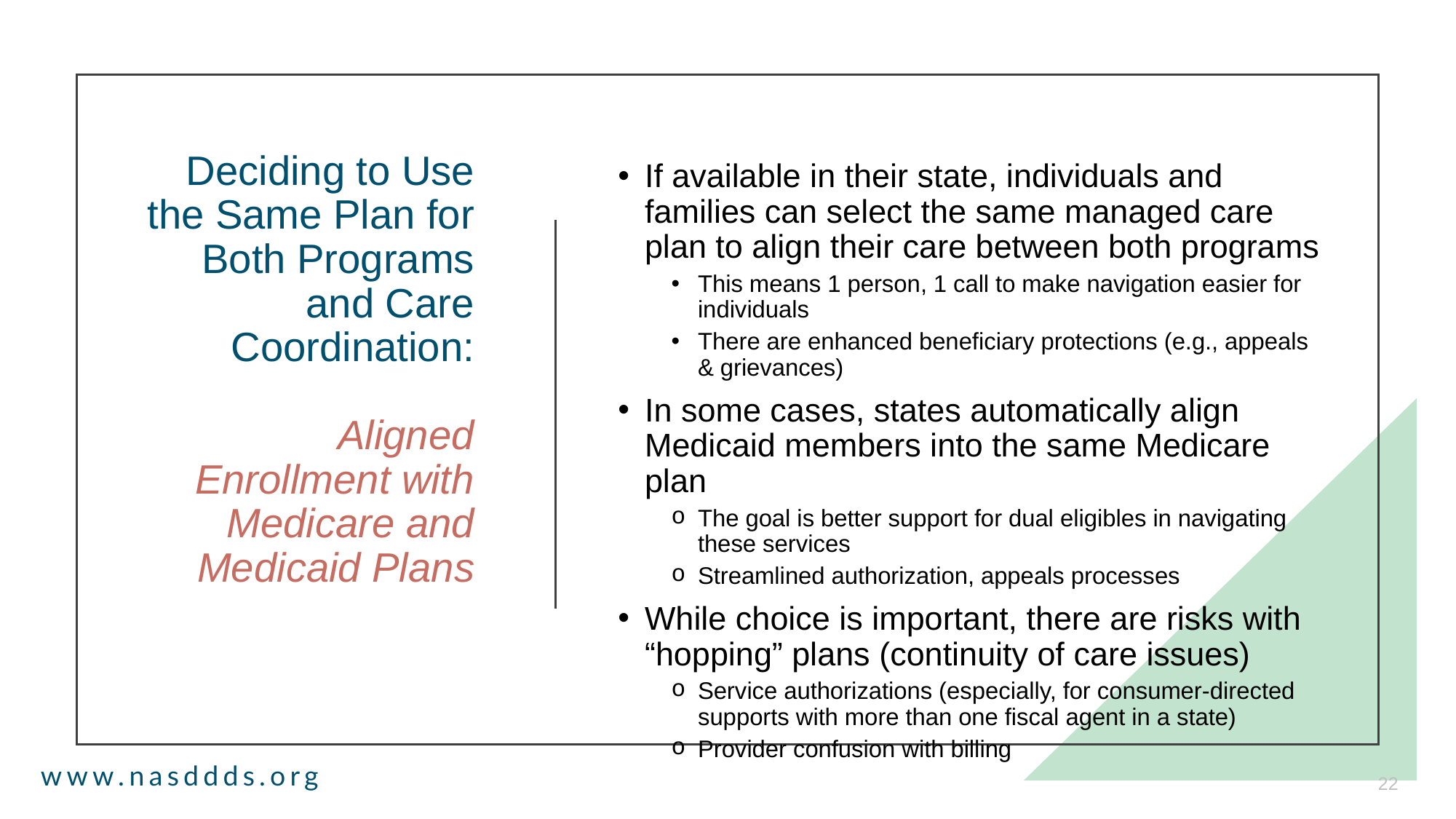

If available in their state, individuals and families can select the same managed care plan to align their care between both programs
This means 1 person, 1 call to make navigation easier for individuals
There are enhanced beneficiary protections (e.g., appeals & grievances)
In some cases, states automatically align Medicaid members into the same Medicare plan
The goal is better support for dual eligibles in navigating these services
Streamlined authorization, appeals processes
While choice is important, there are risks with “hopping” plans (continuity of care issues)
Service authorizations (especially, for consumer-directed supports with more than one fiscal agent in a state)
Provider confusion with billing

# Deciding to Use the Same Plan for Both Programs and Care Coordination: Aligned Enrollment with Medicare and Medicaid Plans

www.nasddds.org
22